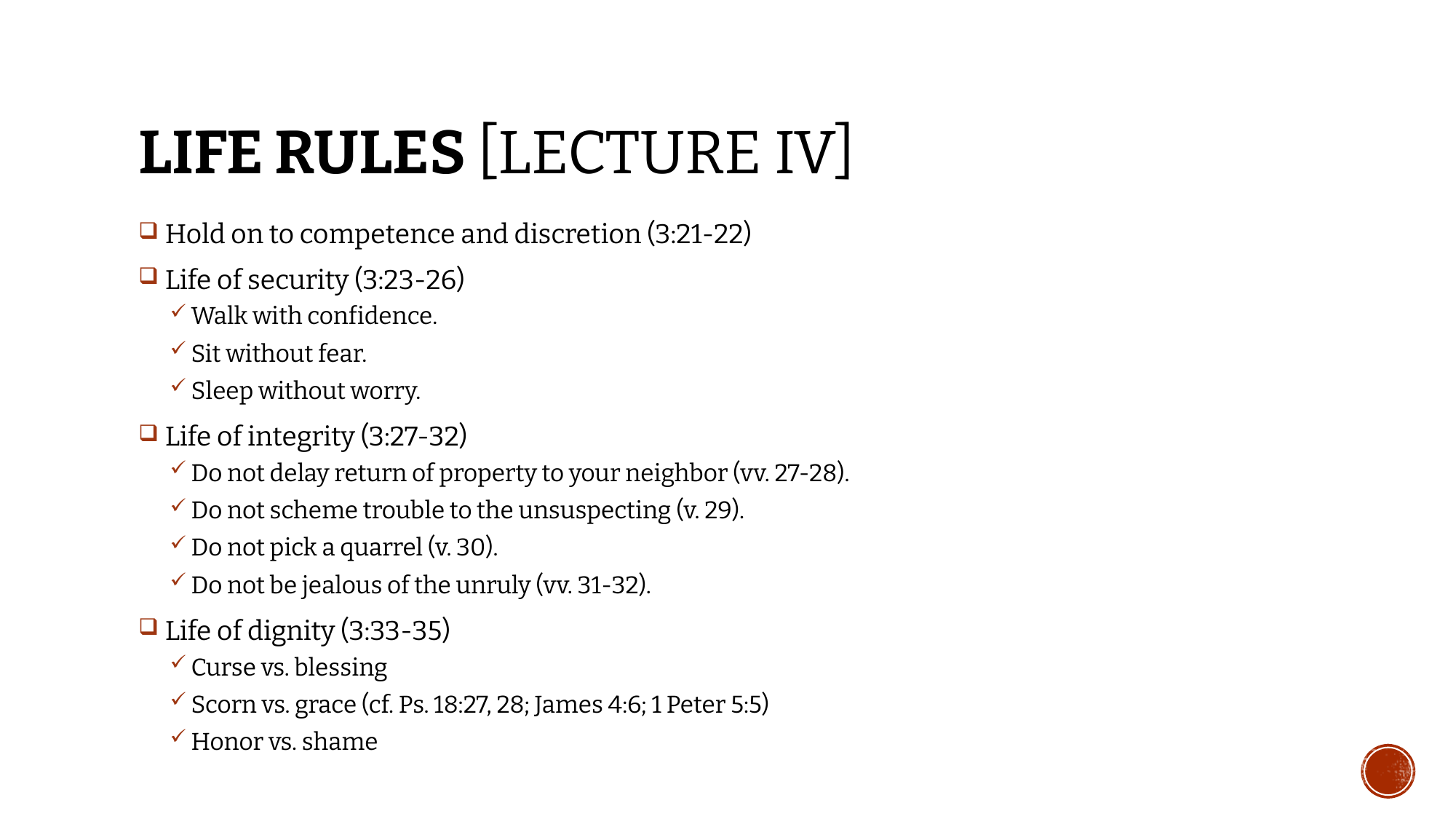

# LIFE RULES [LECTURE IV]
 Hold on to competence and discretion (3:21-22)
 Life of security (3:23-26)
Walk with confidence.
Sit without fear.
Sleep without worry.
 Life of integrity (3:27-32)
Do not delay return of property to your neighbor (vv. 27-28).
Do not scheme trouble to the unsuspecting (v. 29).
Do not pick a quarrel (v. 30).
Do not be jealous of the unruly (vv. 31-32).
 Life of dignity (3:33-35)
Curse vs. blessing
Scorn vs. grace (cf. Ps. 18:27, 28; James 4:6; 1 Peter 5:5)
Honor vs. shame